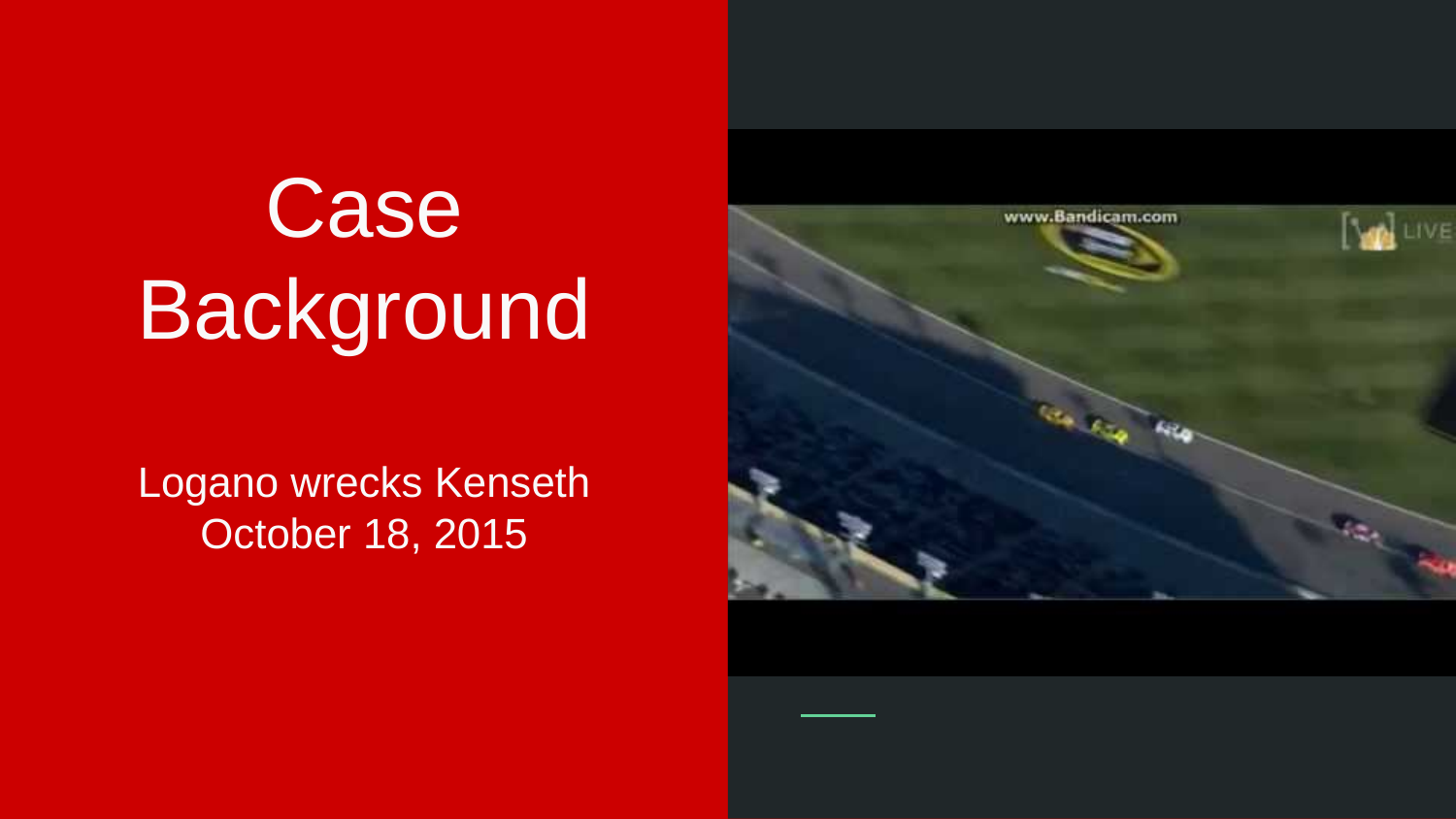

# Case Background

Logano wrecks Kenseth
October 18, 2015